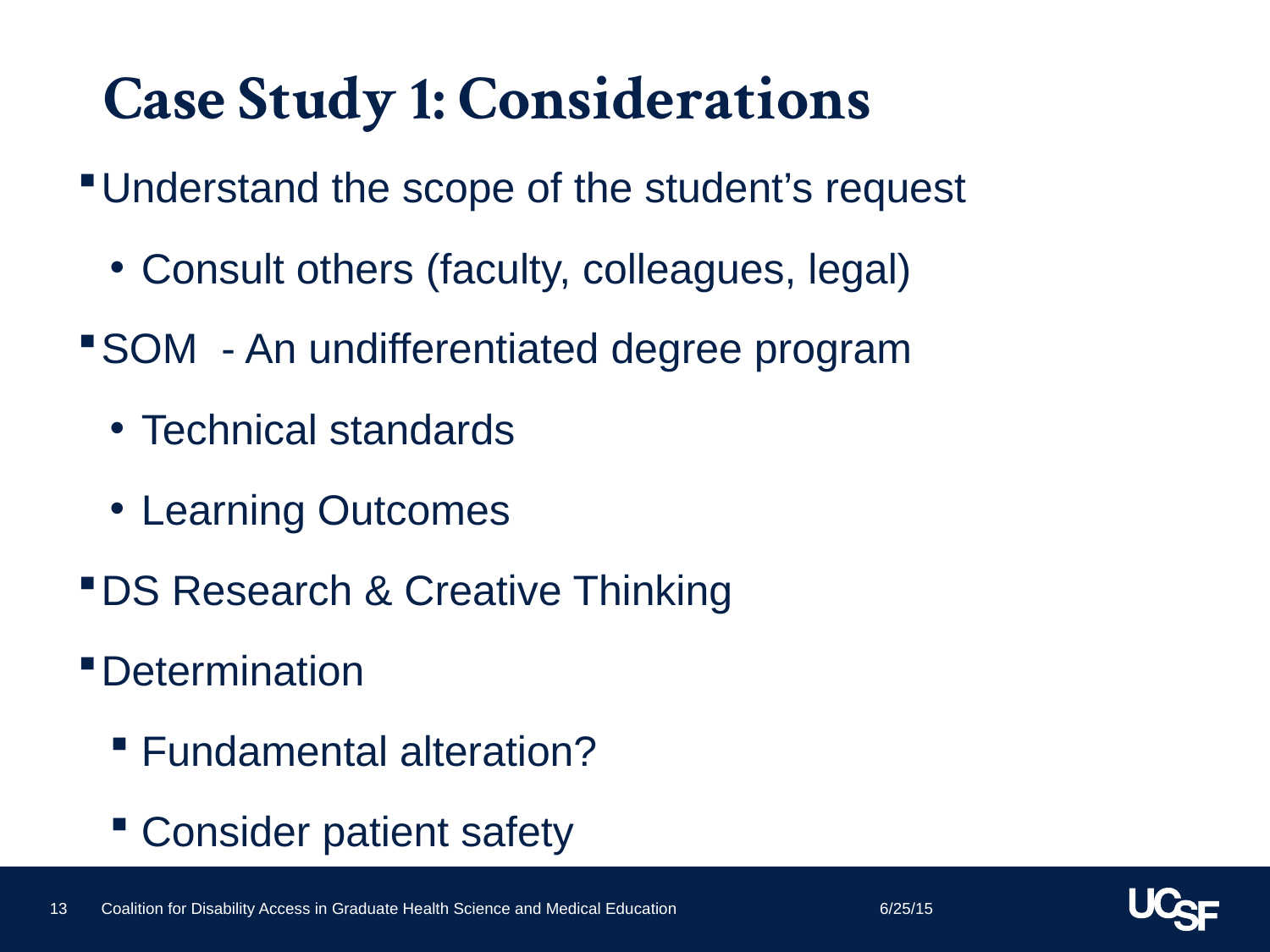

# Case Study 1: Considerations
Understand the scope of the student’s request
Consult others (faculty, colleagues, legal)
SOM  - An undifferentiated degree program
Technical standards
Learning Outcomes
DS Research & Creative Thinking
Determination
Fundamental alteration?
Consider patient safety

6/25/15
13
Coalition for Disability Access in Graduate Health Science and Medical Education